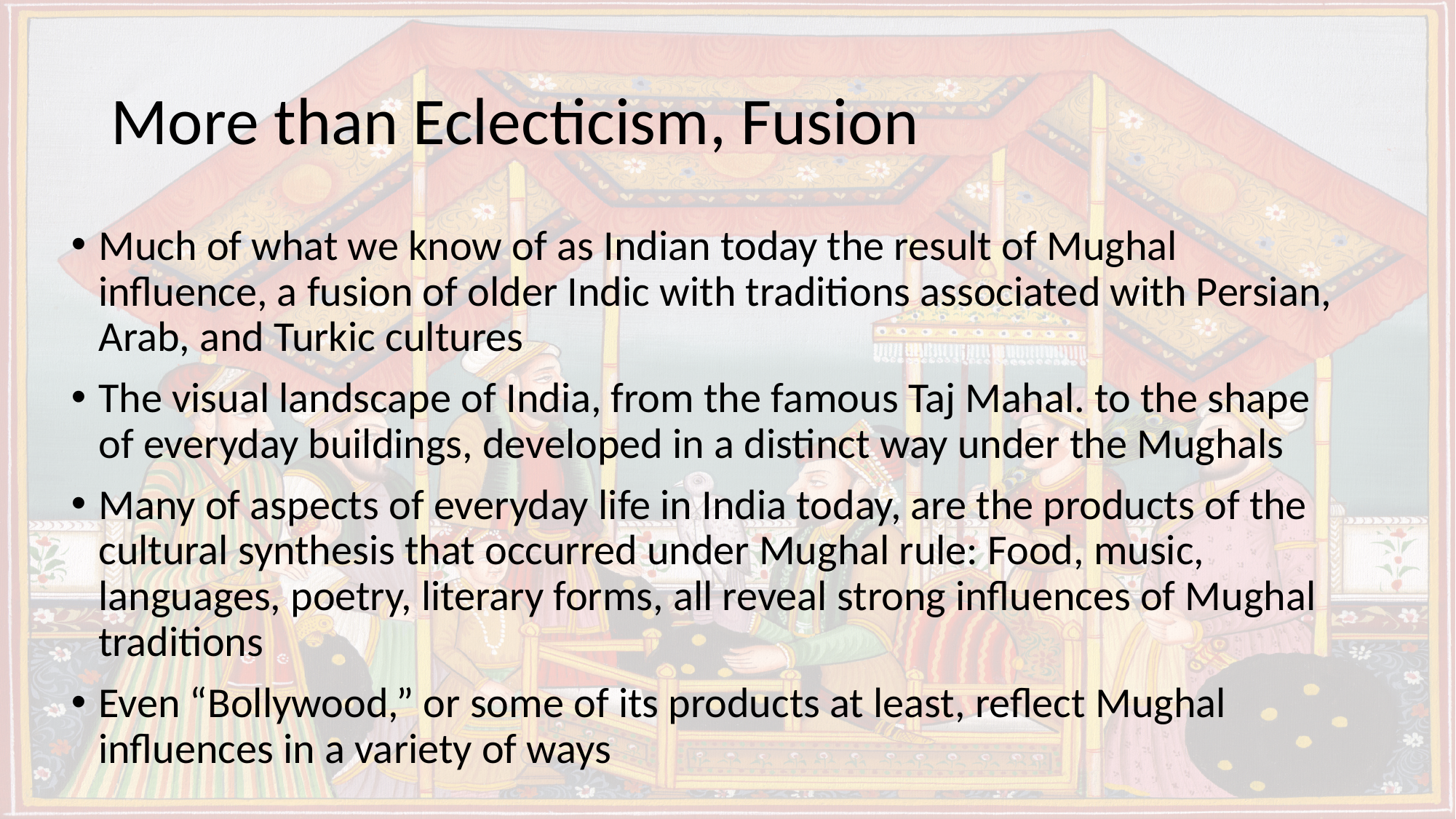

# More than Eclecticism, Fusion
Much of what we know of as Indian today the result of Mughal influence, a fusion of older Indic with traditions associated with Persian, Arab, and Turkic cultures
The visual landscape of India, from the famous Taj Mahal. to the shape of everyday buildings, developed in a distinct way under the Mughals
Many of aspects of everyday life in India today, are the products of the cultural synthesis that occurred under Mughal rule: Food, music, languages, poetry, literary forms, all reveal strong influences of Mughal traditions
Even “Bollywood,” or some of its products at least, reflect Mughal influences in a variety of ways